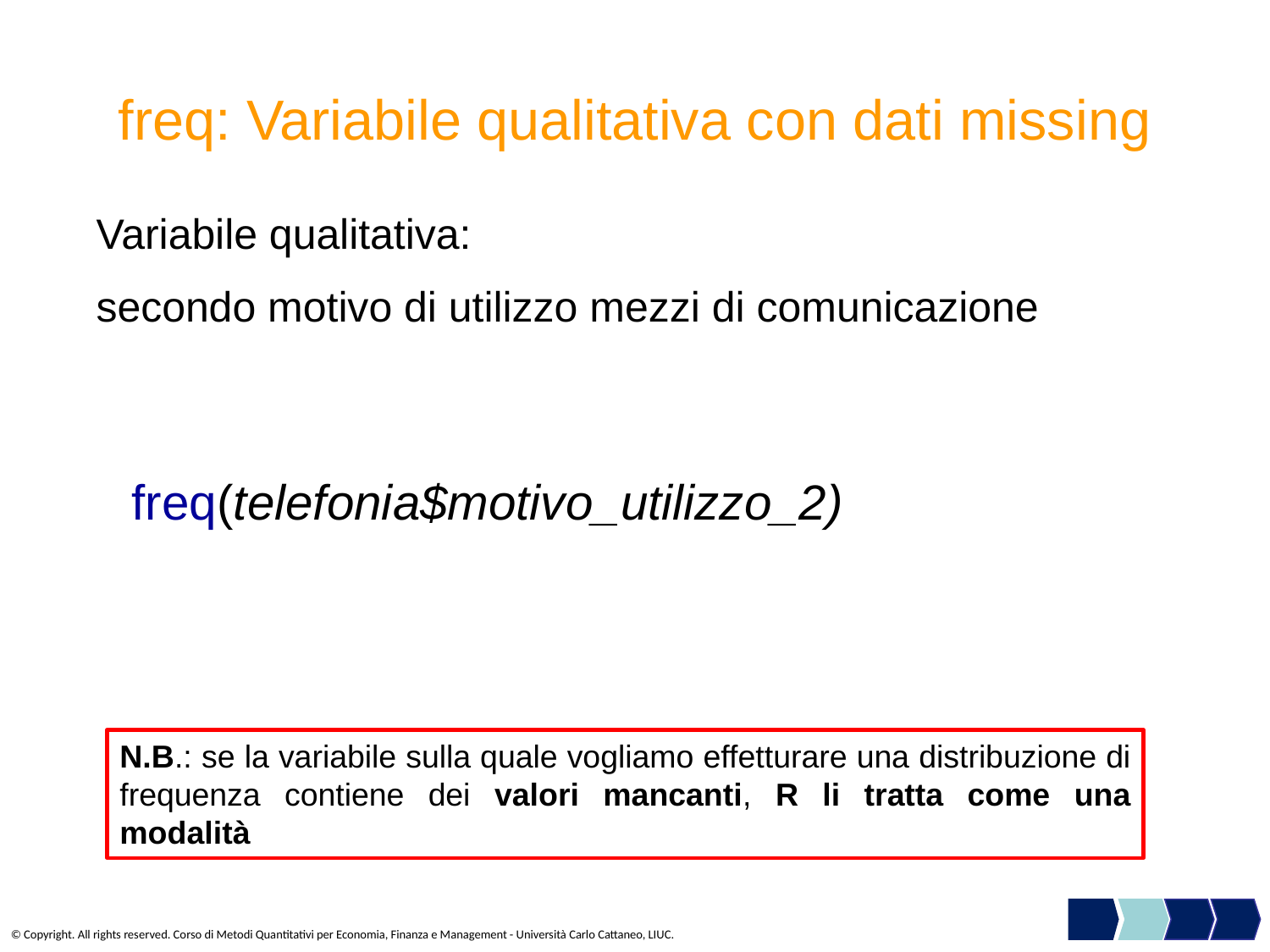

# freq: Variabile qualitativa con dati missing
Variabile qualitativa:
secondo motivo di utilizzo mezzi di comunicazione
freq(telefonia$motivo_utilizzo_2)
N.B.: se la variabile sulla quale vogliamo effetturare una distribuzione di frequenza contiene dei valori mancanti, R li tratta come una modalità

© Copyright. All rights reserved. Corso di Metodi Quantitativi per Economia, Finanza e Management - Università Carlo Cattaneo, LIUC.